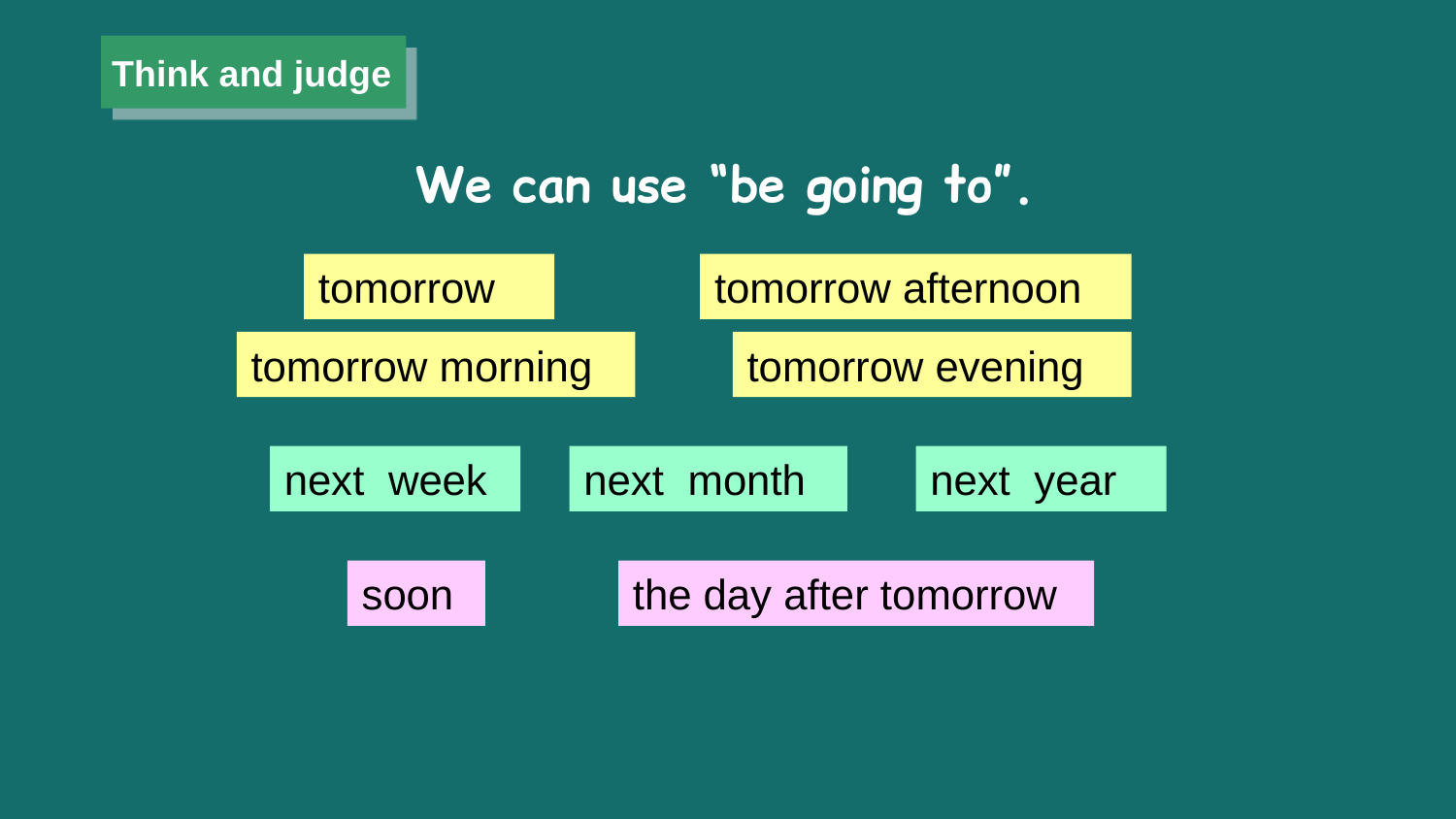

Think and judge
We can use “be going to”.
tomorrow
tomorrow afternoon
tomorrow morning
tomorrow evening
next  week
next  month
next  year
soon
the day after tomorrow